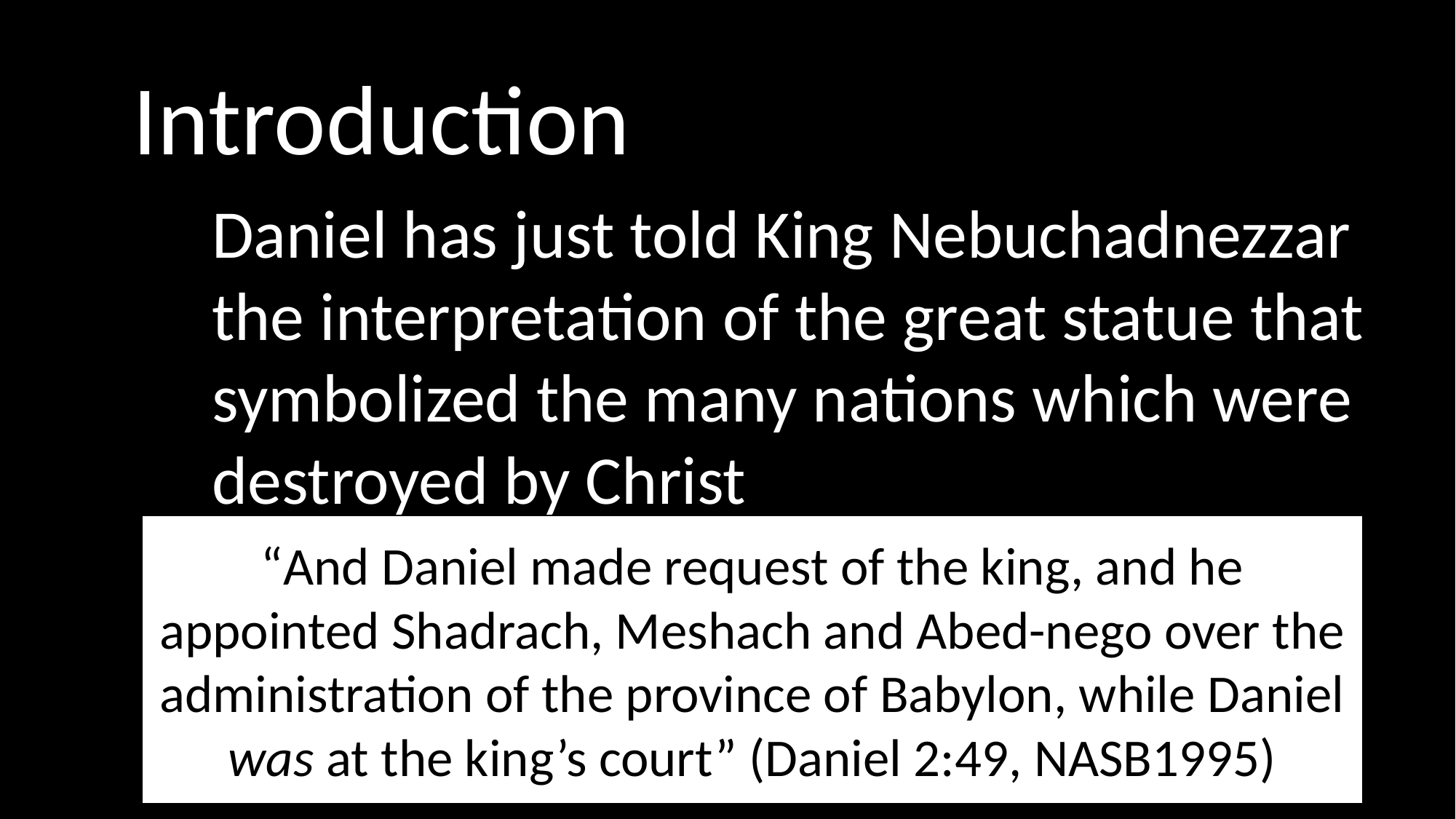

Introduction
Daniel has just told King Nebuchadnezzar the interpretation of the great statue that symbolized the many nations which were destroyed by Christ
“And Daniel made request of the king, and he appointed Shadrach, Meshach and Abed-nego over the administration of the province of Babylon, while Daniel was at the king’s court” (Daniel 2:49, NASB1995)